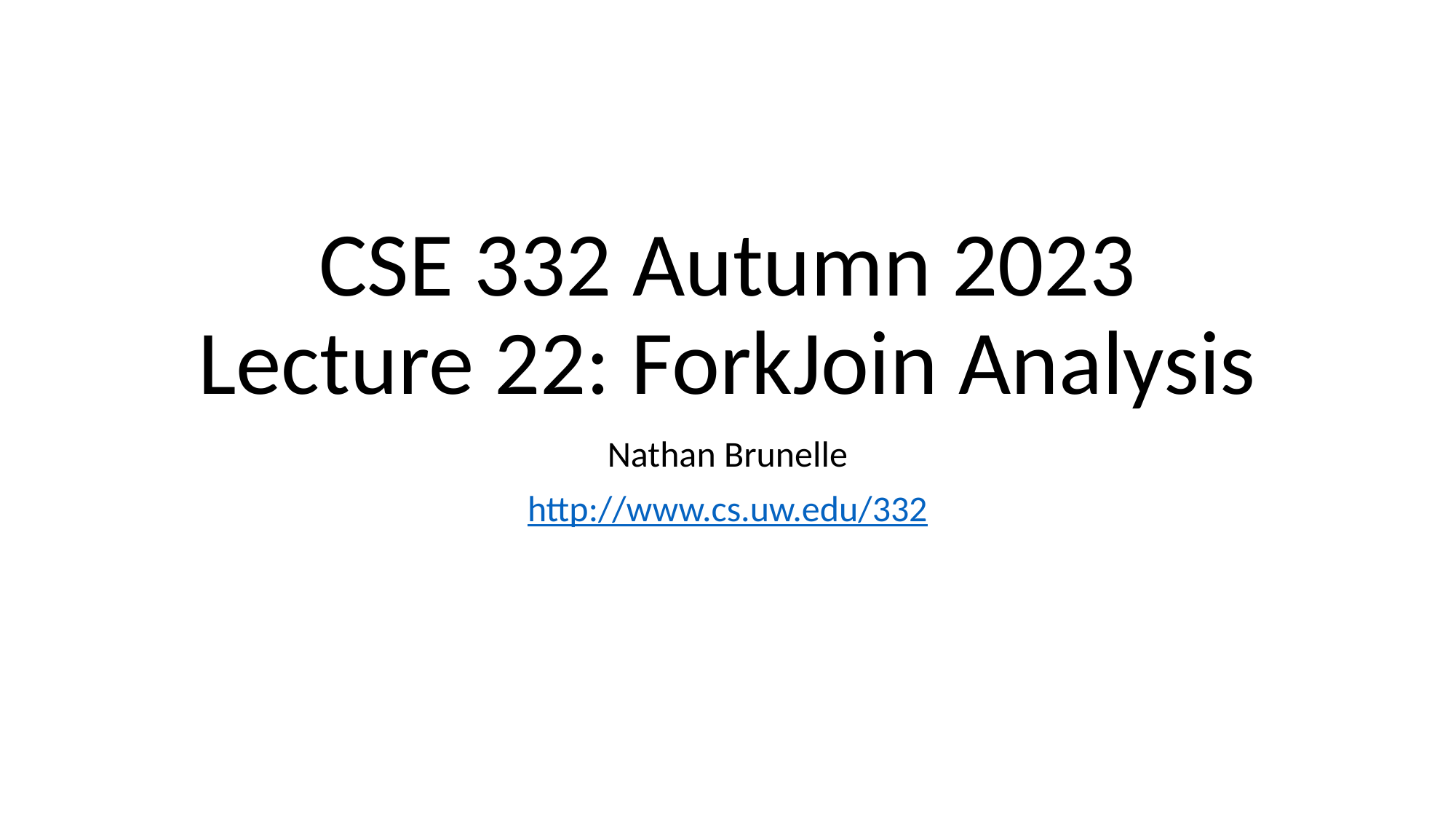

# CSE 332 Autumn 2023 Lecture 22: ForkJoin Analysis
Nathan Brunelle
http://www.cs.uw.edu/332